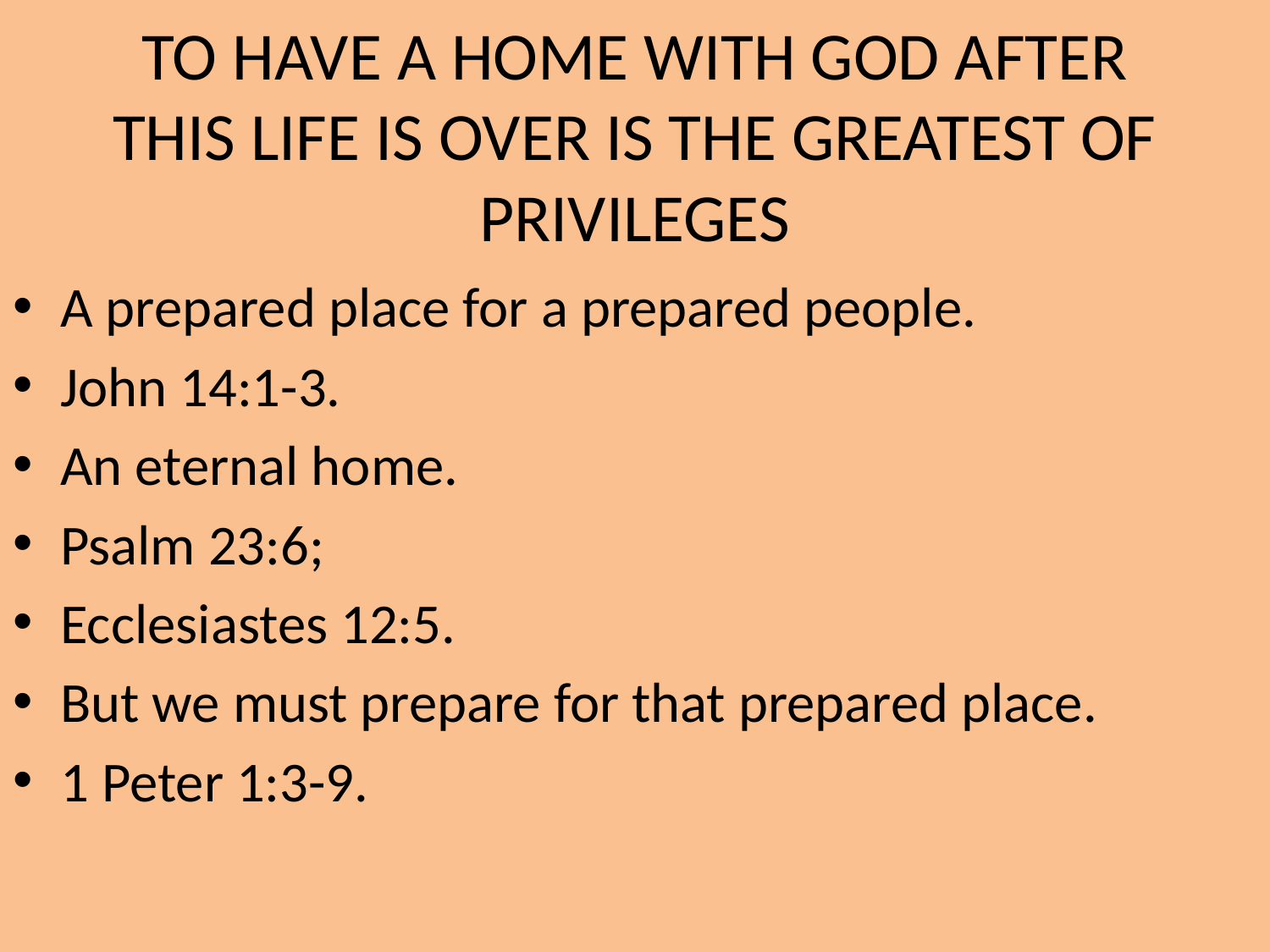

# TO HAVE A HOME WITH GOD AFTER THIS LIFE IS OVER IS THE GREATEST OF PRIVILEGES
A prepared place for a prepared people.
John 14:1-3.
An eternal home.
Psalm 23:6;
Ecclesiastes 12:5.
But we must prepare for that prepared place.
1 Peter 1:3-9.